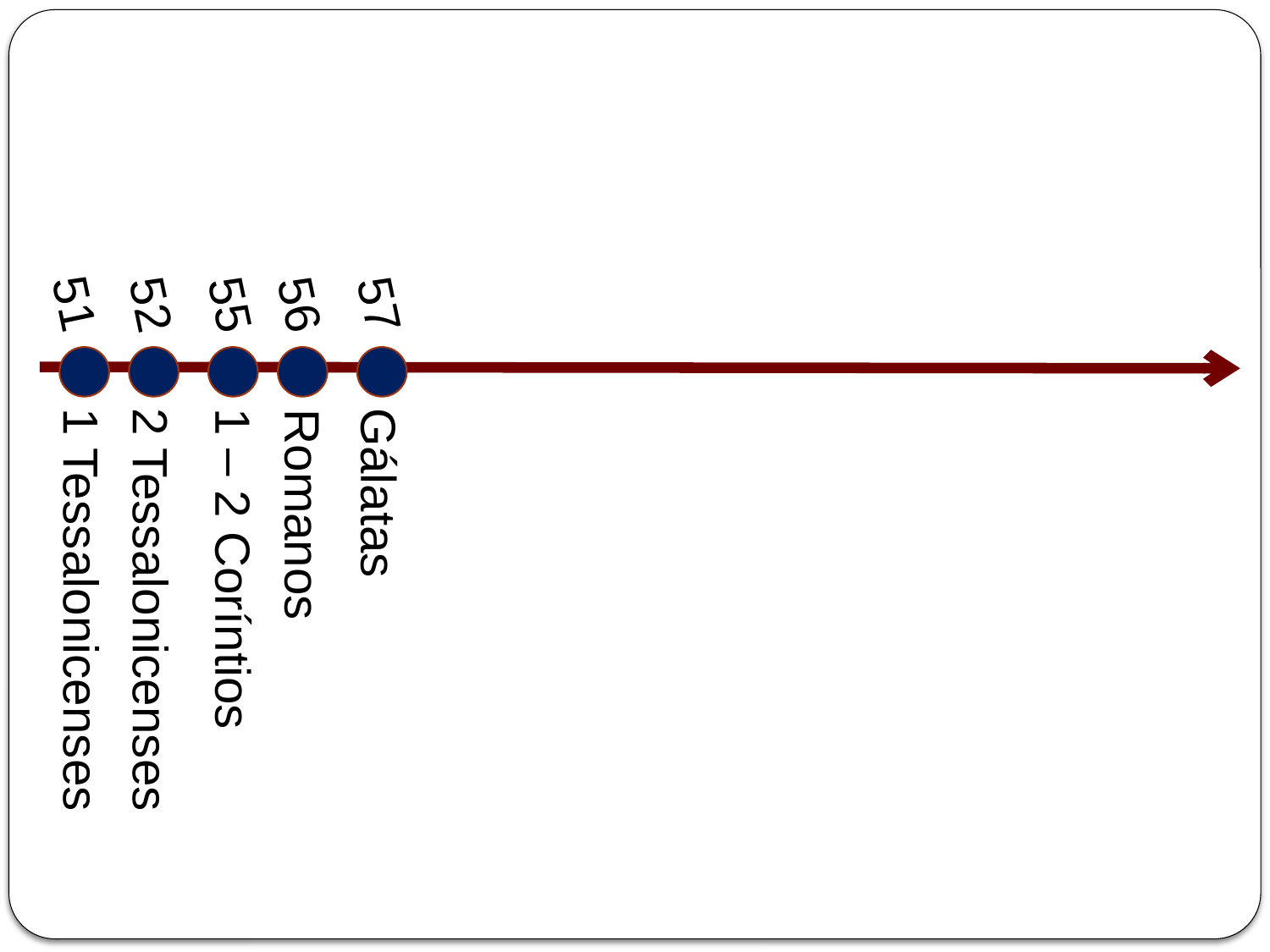

51
56
52
55
57

1 Tessalonicenses
2 Tessalonicenses
1 – 2 Coríntios
Gálatas
Romanos